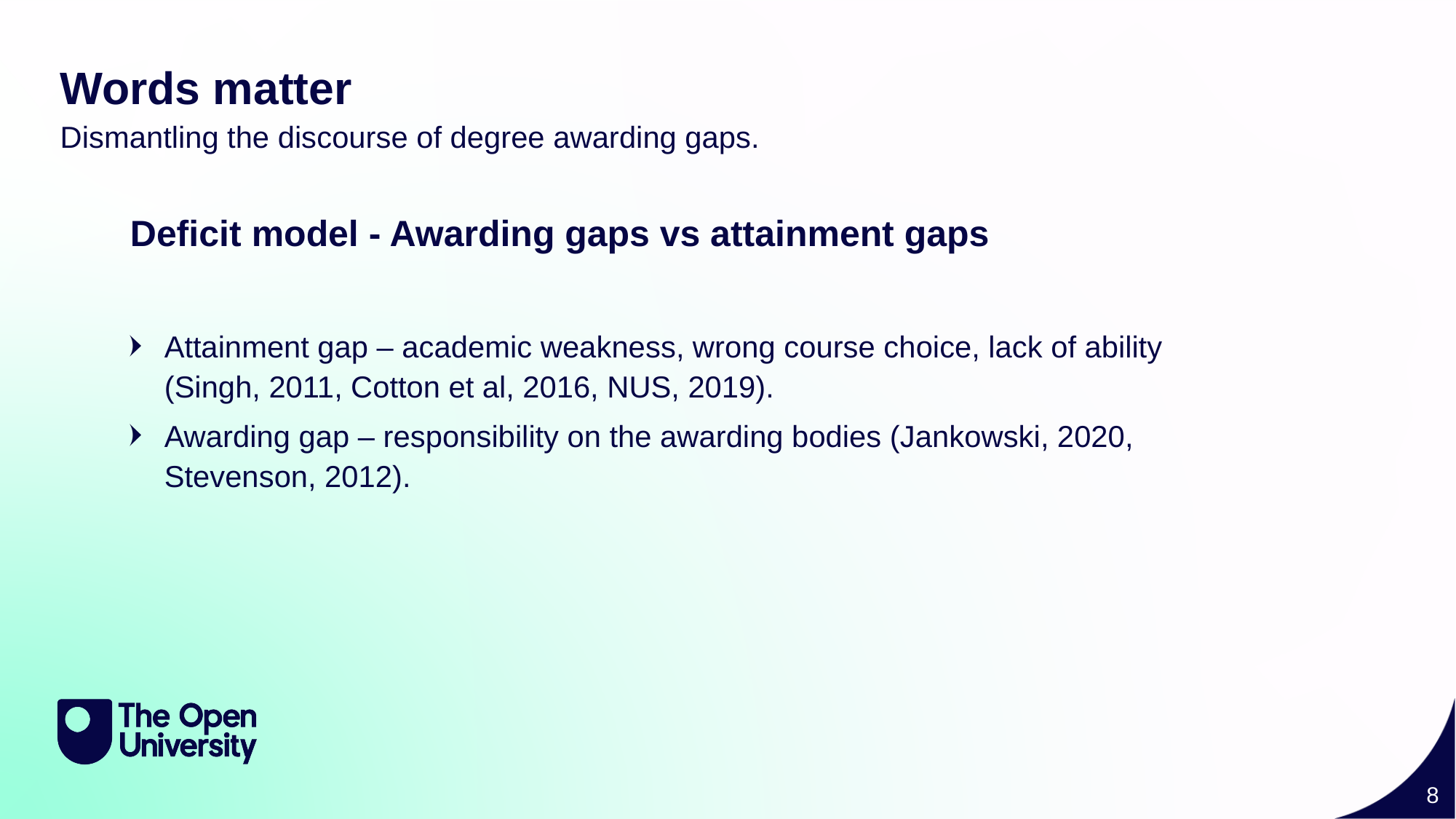

Slide Title 7
Words matter
Dismantling the discourse of degree awarding gaps.
Deficit model - Awarding gaps vs attainment gaps

Attainment gap – academic weakness, wrong course choice, lack of ability (Singh, 2011, Cotton et al, 2016, NUS, 2019).
Awarding gap – responsibility on the awarding bodies (Jankowski, 2020, Stevenson, 2012).